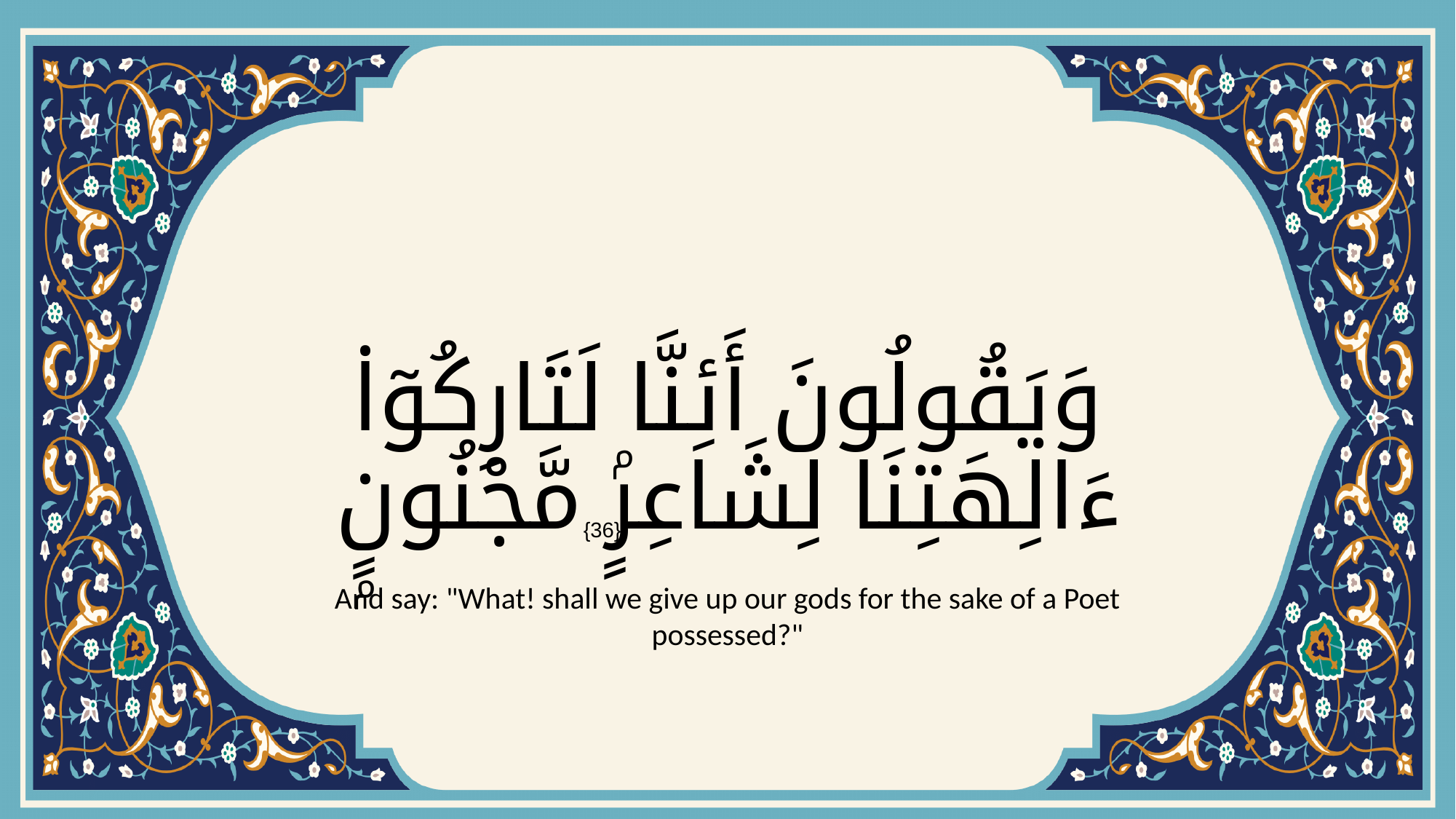

# وَيَقُولُونَ أَئِنَّا لَتَارِكُوٓا۟ ءَالِهَتِنَا لِشَاعِرٍۢ مَّجْنُونٍۭ
{36}
And say: "What! shall we give up our gods for the sake of a Poet possessed?"